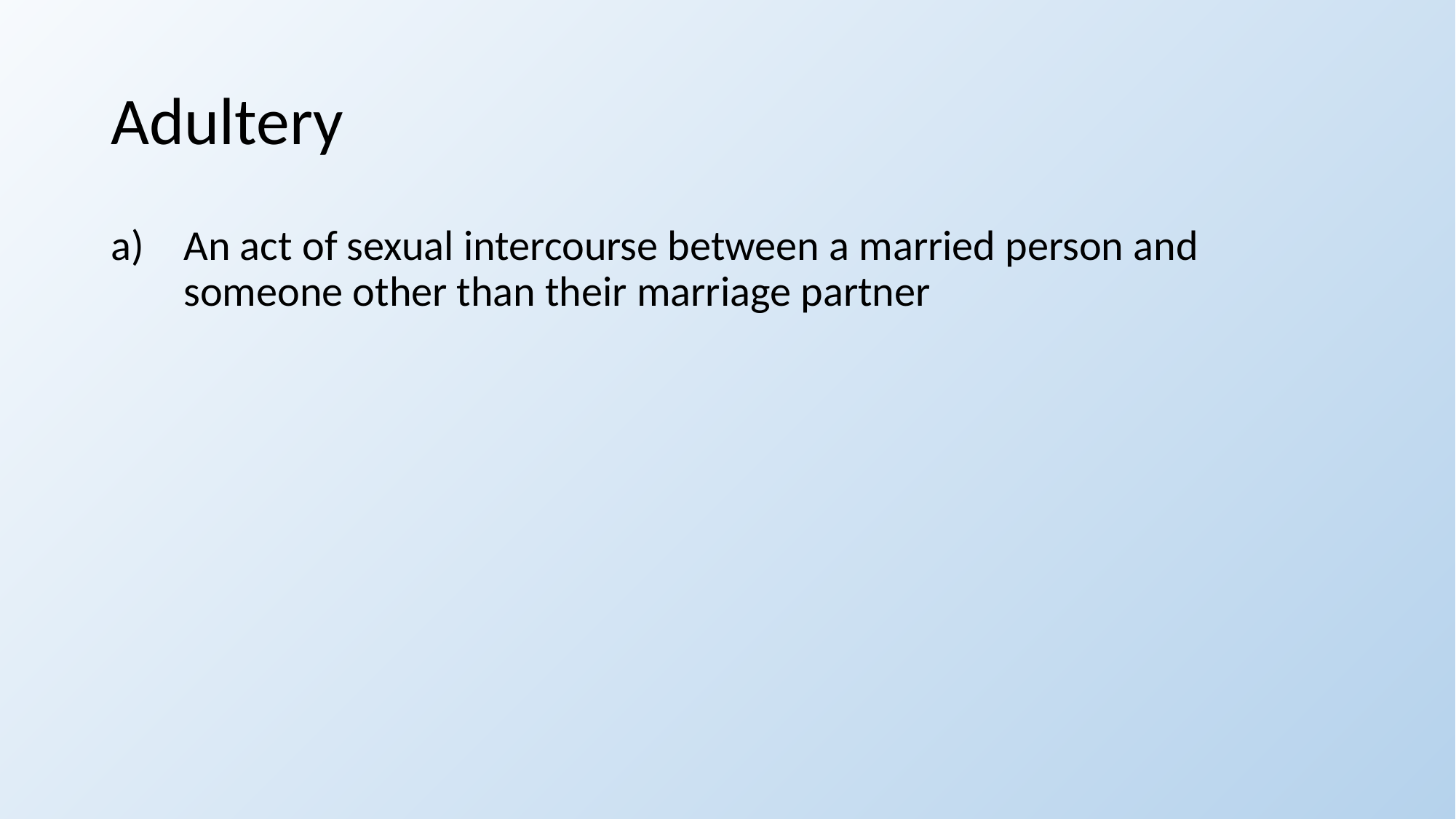

# Adultery
An act of sexual intercourse between a married person and
someone other than their marriage partner